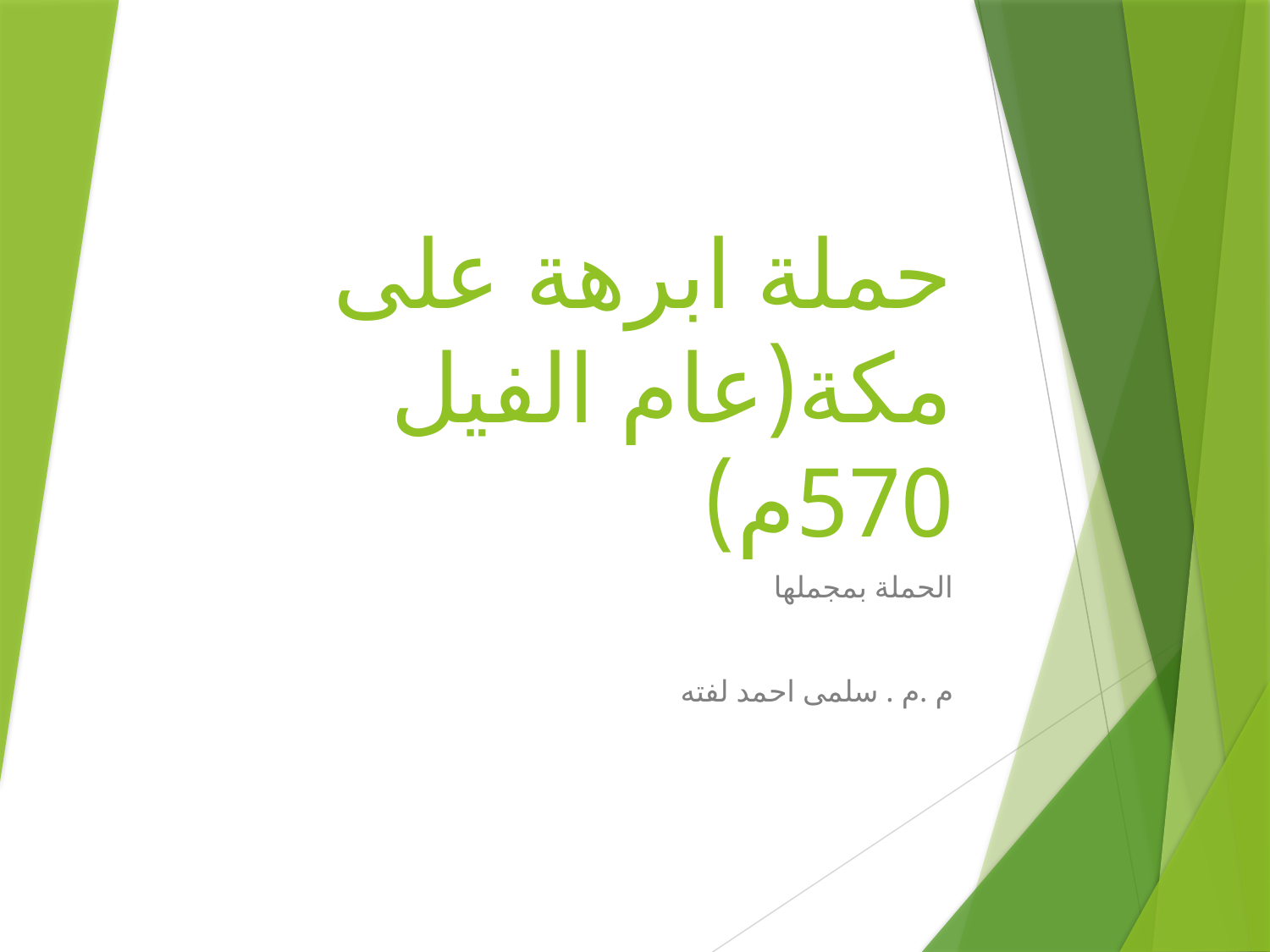

# حملة ابرهة على مكة(عام الفيل 570م)
الحملة بمجملها

م .م . سلمى احمد لفته